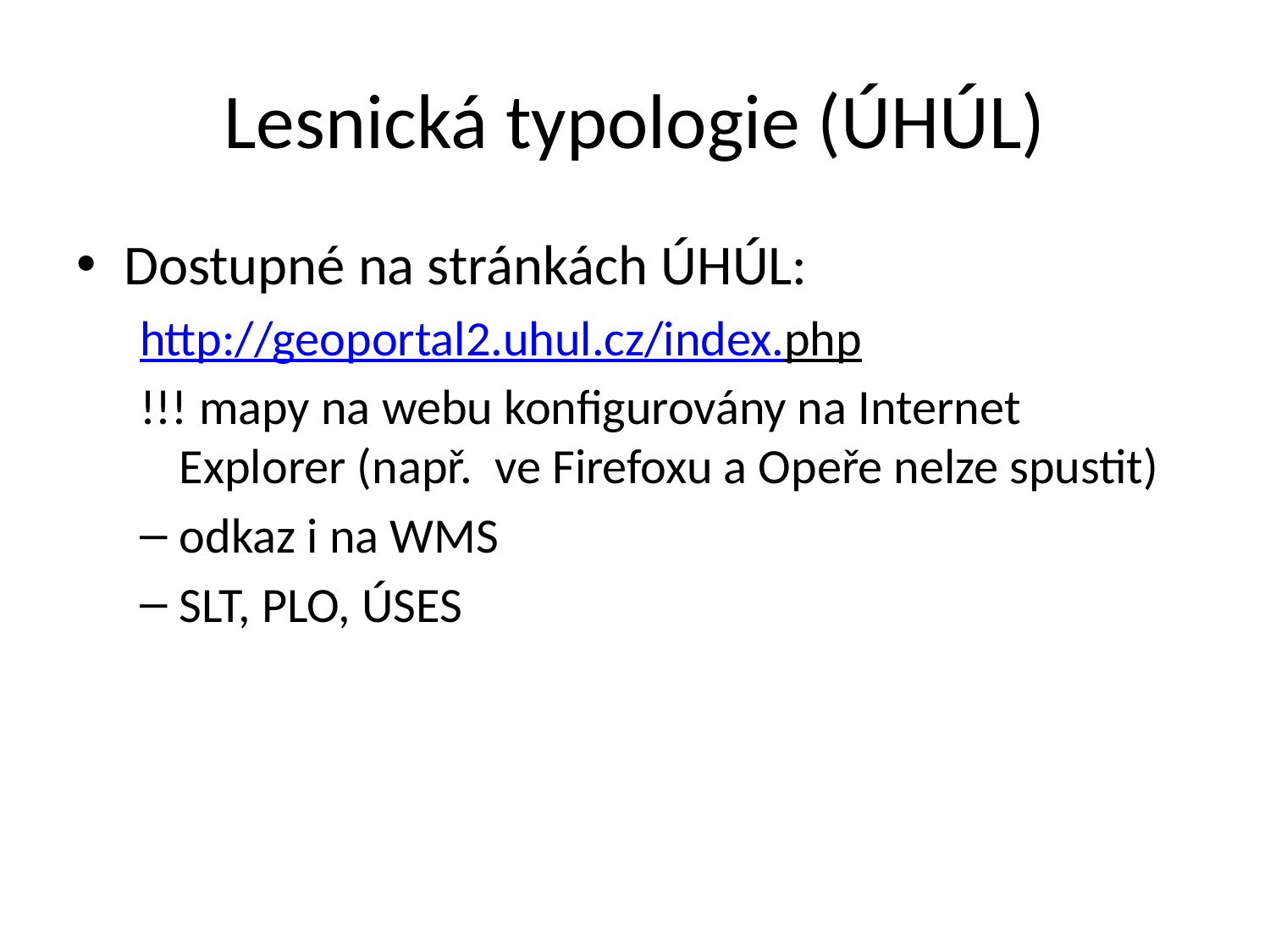

# Lesnická typologie (ÚHÚL)
Dostupné na stránkách ÚHÚL:
http://geoportal2.uhul.cz/index.php
!!! mapy na webu konfigurovány na Internet Explorer (např.  ve Firefoxu a Opeře nelze spustit)
odkaz i na WMS
SLT, PLO, ÚSES